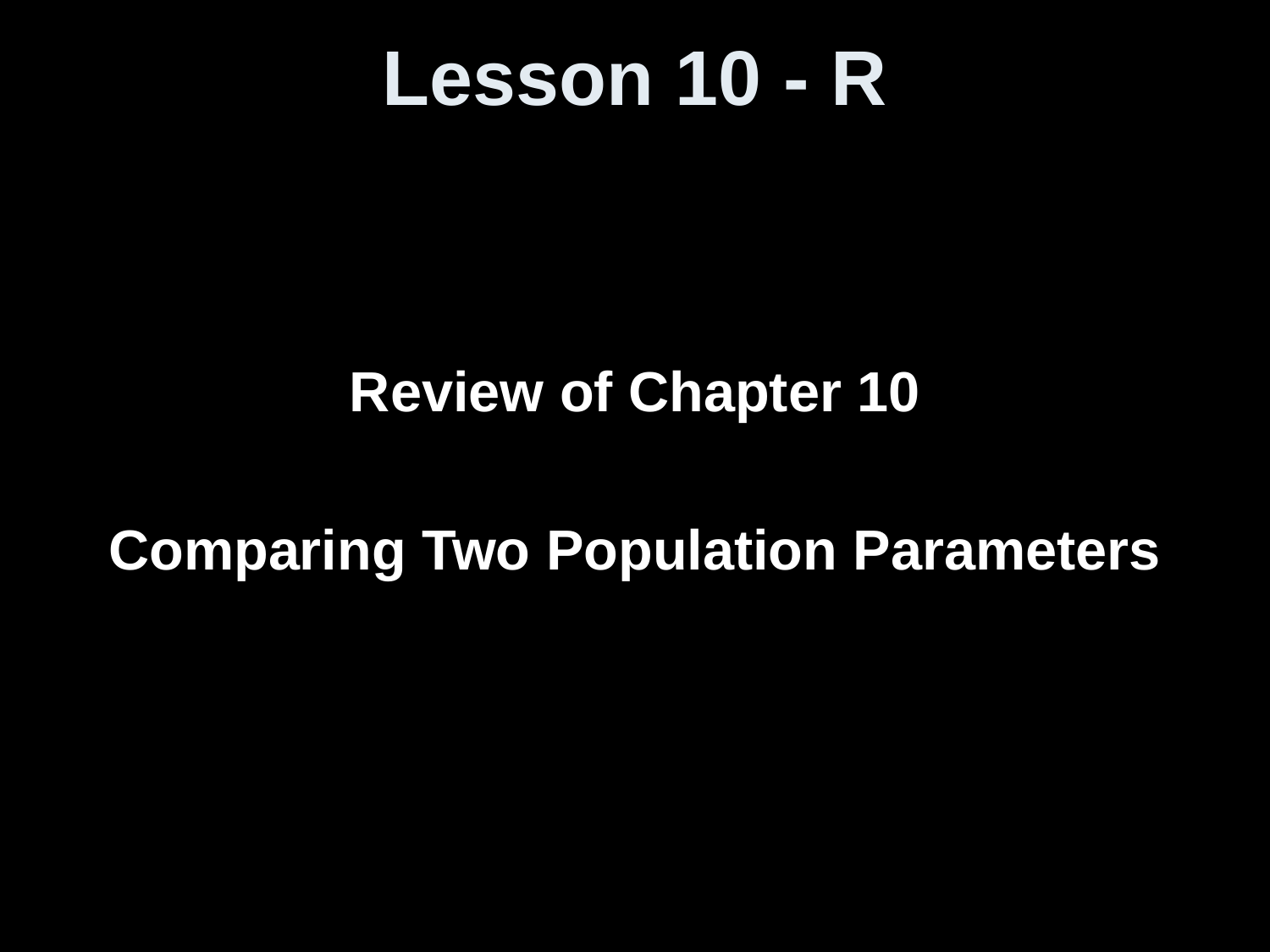

# Lesson 10 - R
Review of Chapter 10

Comparing Two Population Parameters